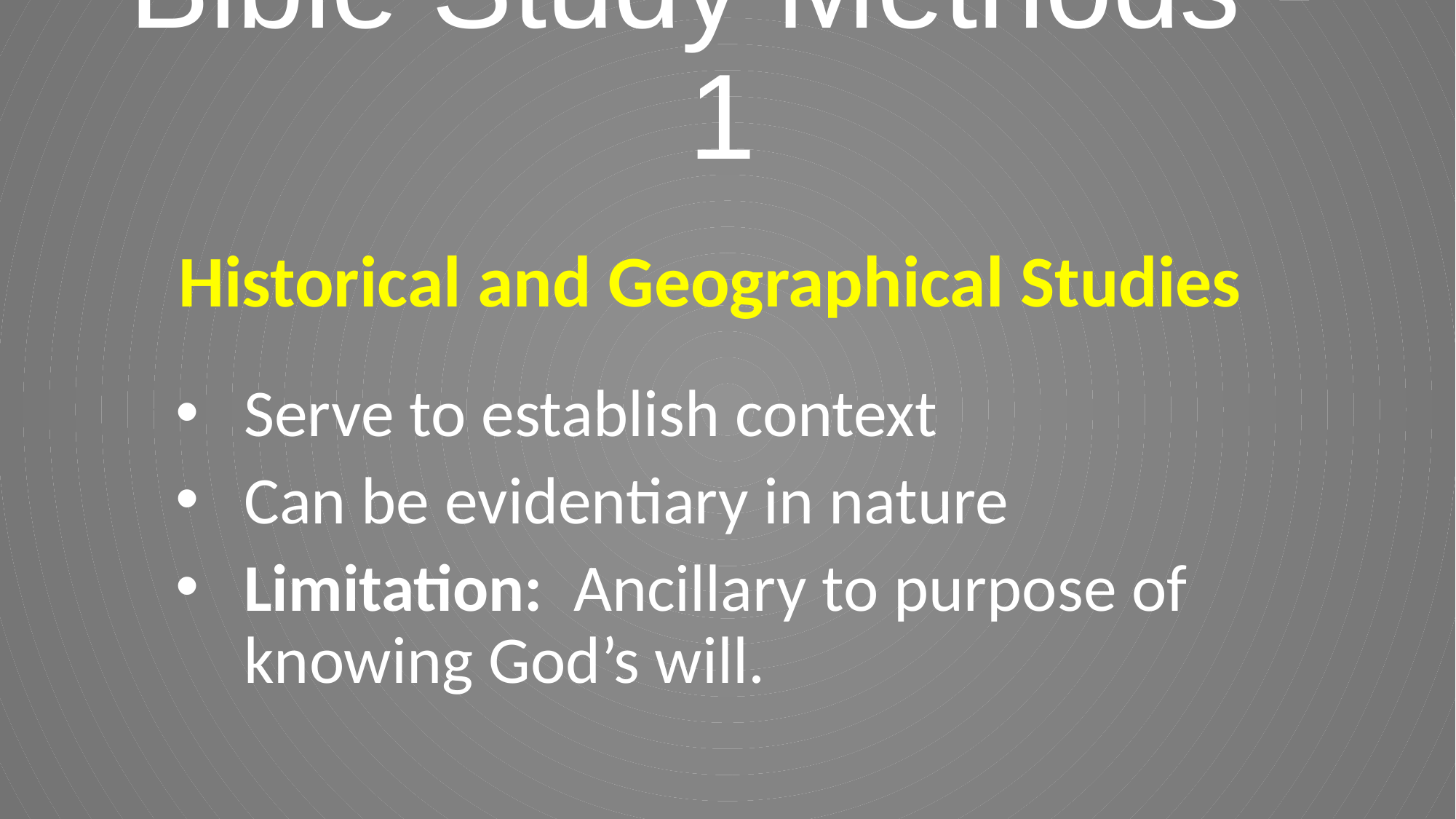

# Bible Study Methods - 1
Historical and Geographical Studies

Serve to establish context
Can be evidentiary in nature
Limitation:  Ancillary to purpose of knowing God’s will.